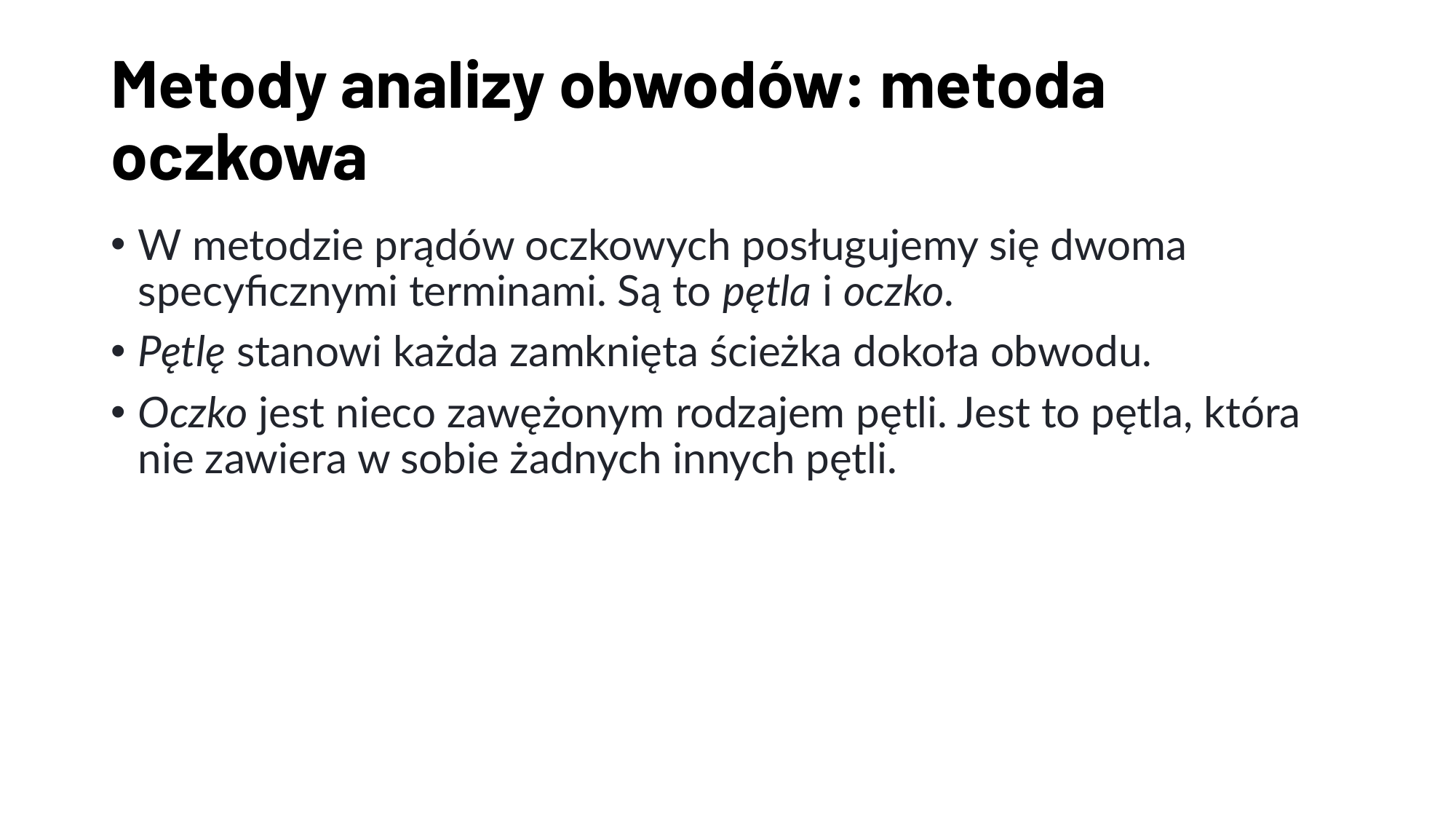

# Metody analizy obwodów: metoda oczkowa
W metodzie prądów oczkowych posługujemy się dwoma specyficznymi terminami. Są to pętla i oczko.
Pętlę stanowi każda zamknięta ścieżka dokoła obwodu.
Oczko jest nieco zawężonym rodzajem pętli. Jest to pętla, która nie zawiera w sobie żadnych innych pętli.